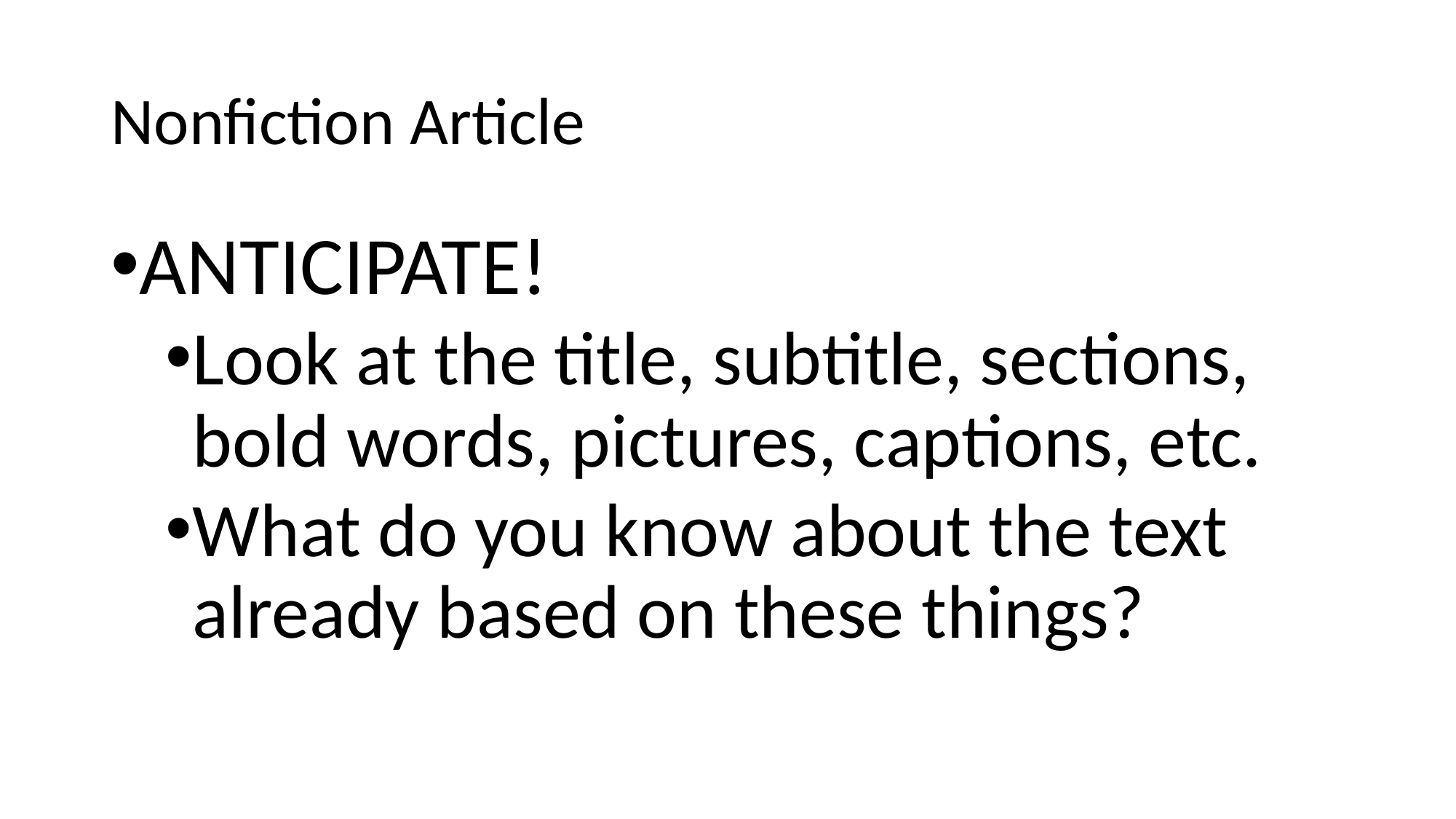

# Nonfiction Article
ANTICIPATE!
Look at the title, subtitle, sections, bold words, pictures, captions, etc.
What do you know about the text already based on these things?